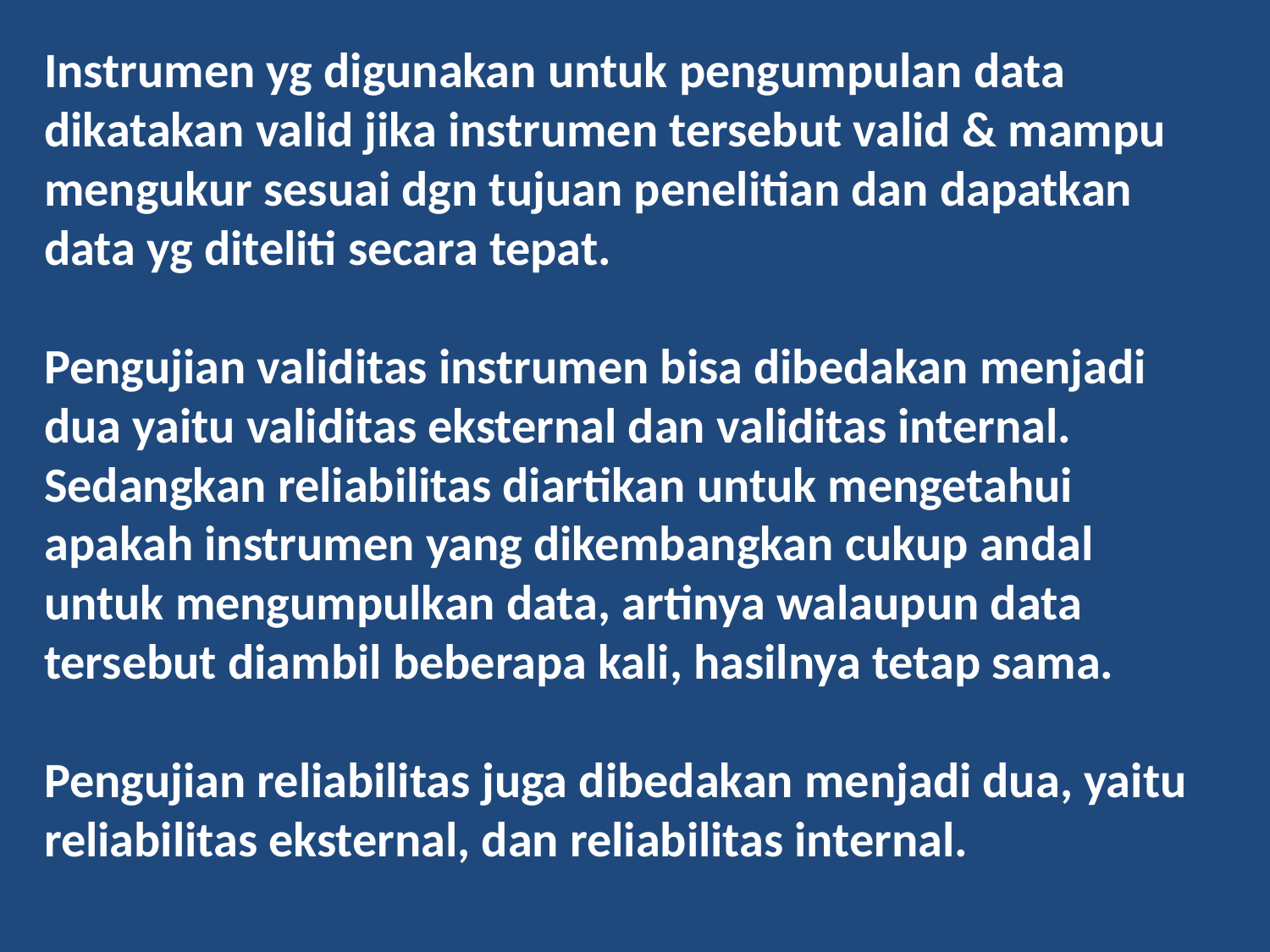

Instrumen yg digunakan untuk pengumpulan data dikatakan valid jika instrumen tersebut valid & mampu mengukur sesuai dgn tujuan penelitian dan dapatkan data yg diteliti secara tepat.

Pengujian validitas instrumen bisa dibedakan menjadi dua yaitu validitas eksternal dan validitas internal. Sedangkan reliabilitas diartikan untuk mengetahui apakah instrumen yang dikembangkan cukup andal untuk mengumpulkan data, artinya walaupun data tersebut diambil beberapa kali, hasilnya tetap sama.

Pengujian reliabilitas juga dibedakan menjadi dua, yaitu reliabilitas eksternal, dan reliabilitas internal.